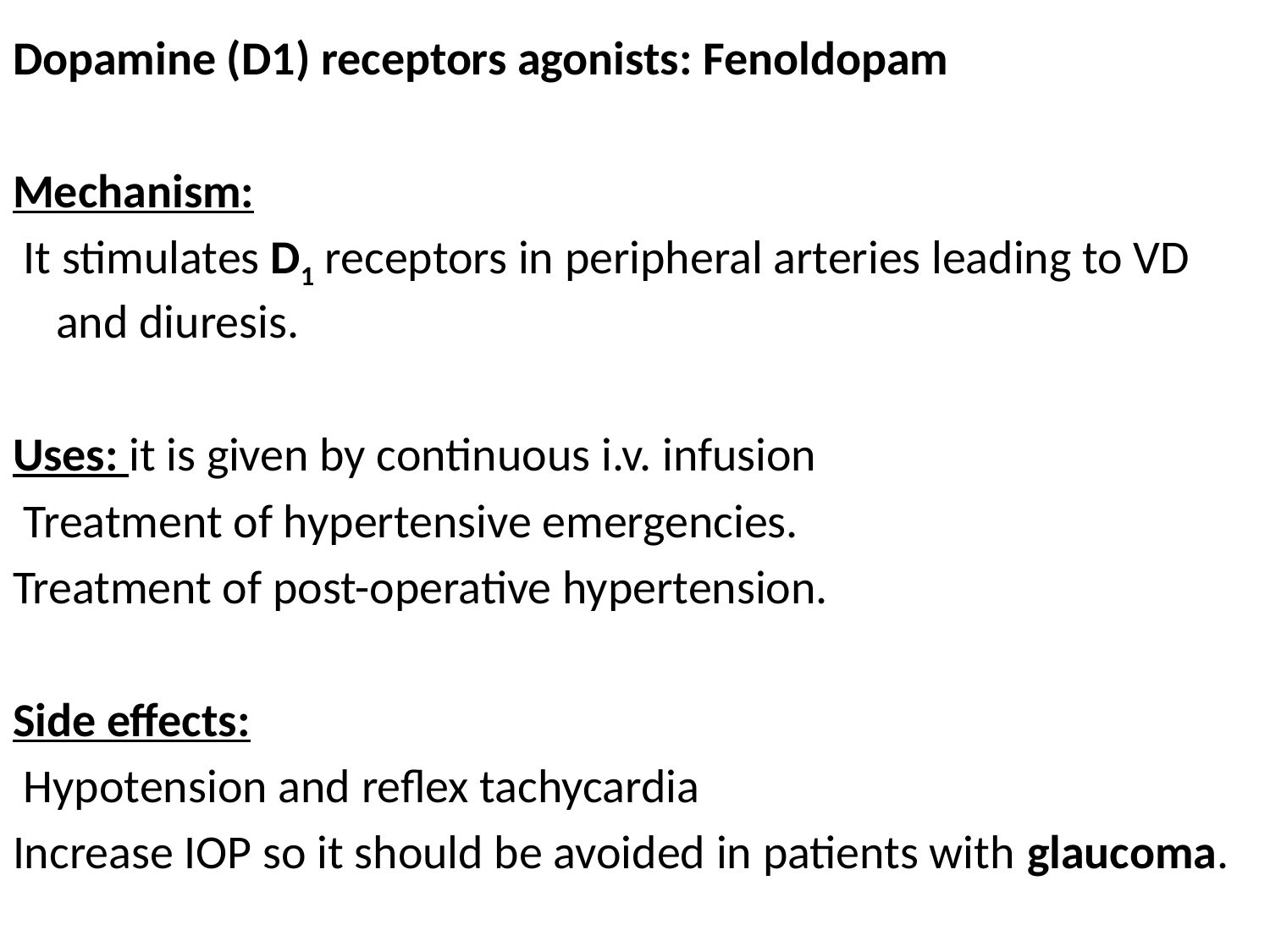

Dopamine (D1) receptors agonists: Fenoldopam

Mechanism:
 It stimulates D1 receptors in peripheral arteries leading to VD and diuresis.

Uses: it is given by continuous i.v. infusion
 Treatment of hypertensive emergencies.
Treatment of post-operative hypertension.

Side effects:
 Hypotension and reflex tachycardia
Increase IOP so it should be avoided in patients with glaucoma.